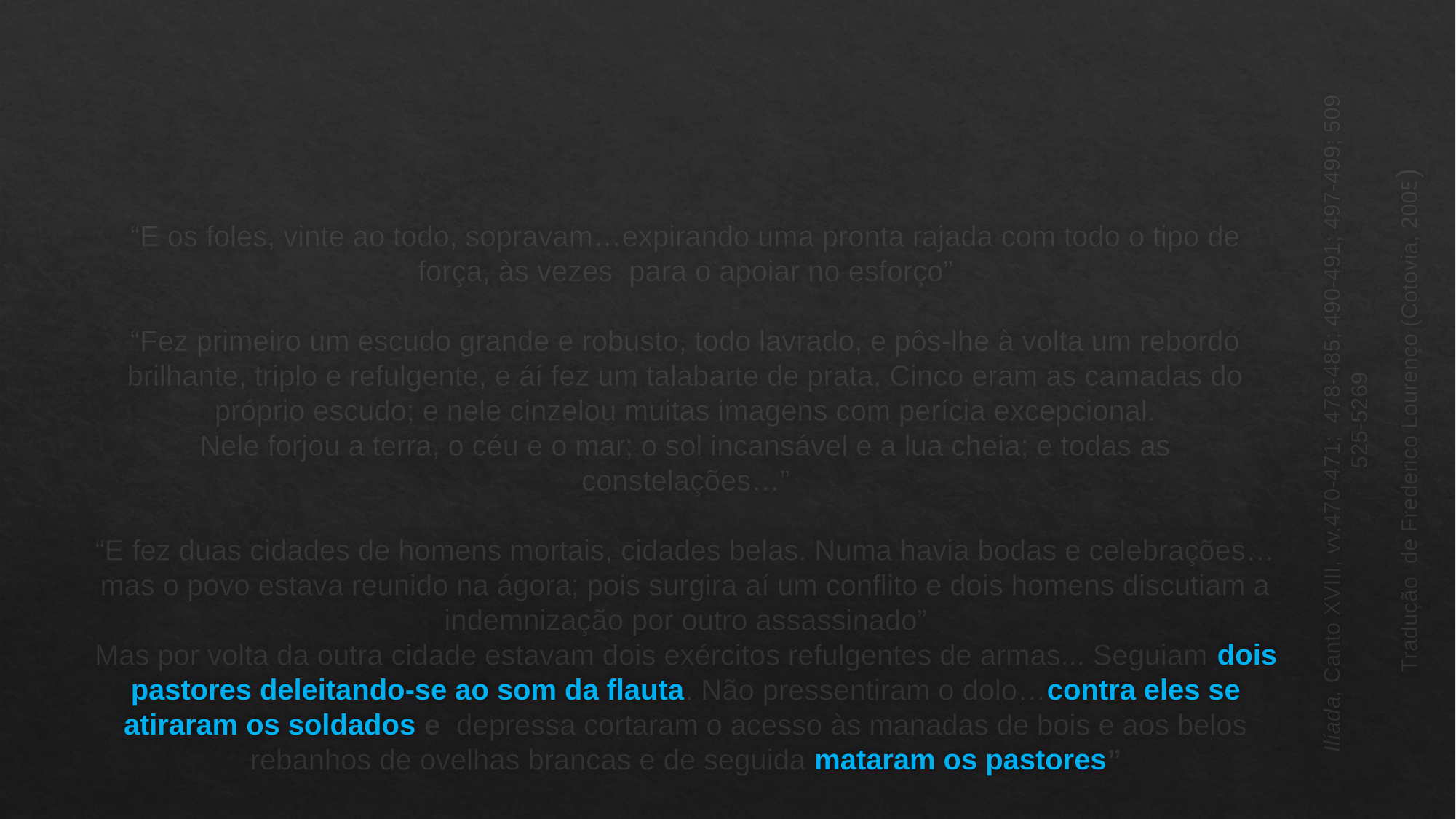

# “E os foles, vinte ao todo, sopravam…expirando uma pronta rajada com todo o tipo de força, às vezes  para o apoiar no esforço” “Fez primeiro um escudo grande e robusto, todo lavrado, e pôs-lhe à volta um rebordo brilhante, triplo e refulgente, e áí fez um talabarte de prata. Cinco eram as camadas do próprio escudo; e nele cinzelou muitas imagens com perícia excepcional. Nele forjou a terra, o céu e o mar; o sol incansável e a lua cheia; e todas as constelações…” “E fez duas cidades de homens mortais, cidades belas. Numa havia bodas e celebrações… mas o povo estava reunido na ágora; pois surgira aí um conflito e dois homens discutiam a indemnização por outro assassinado” Mas por volta da outra cidade estavam dois exércitos refulgentes de armas... Seguiam dois pastores deleitando-se ao som da flauta. Não pressentiram o dolo…contra eles se atiraram os soldados e  depressa cortaram o acesso às manadas de bois e aos belos rebanhos de ovelhas brancas e de seguida mataram os pastores”
Ilíada, Canto XVIII, vv.470-471;  478-485; 490-491; 497-499; 509; 525-5269
Tradução  de Frederico Lourenço (Cotovia, 2005)